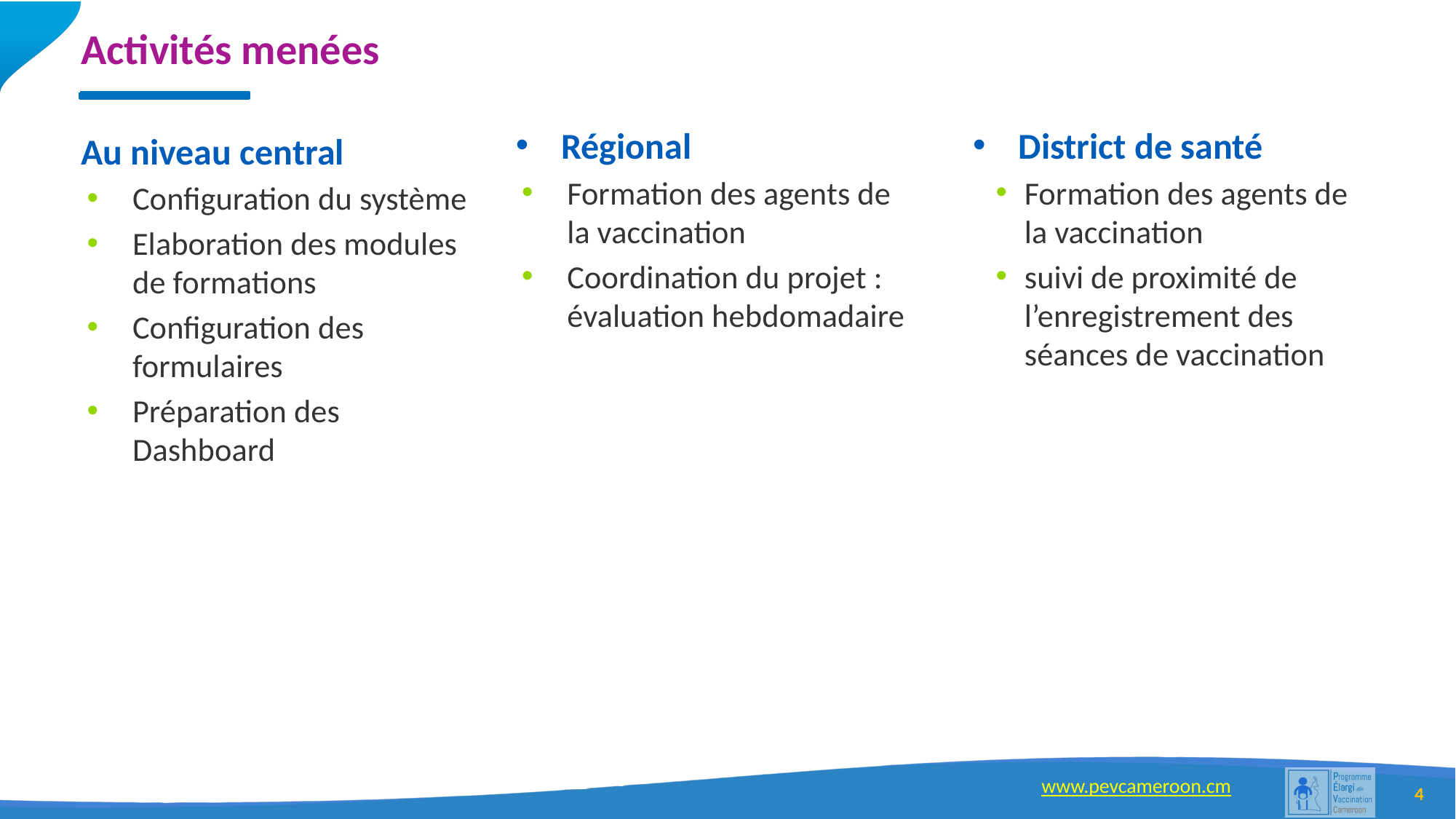

# Activités menées
*IRMMA : Identify – Reach – Monitor – Measure – Advocate
Régional
Formation des agents de la vaccination
Coordination du projet : évaluation hebdomadaire
District de santé
Formation des agents de la vaccination
suivi de proximité de l’enregistrement des séances de vaccination

Au niveau central
Configuration du système
Elaboration des modules de formations
Configuration des formulaires
Préparation des Dashboard

4